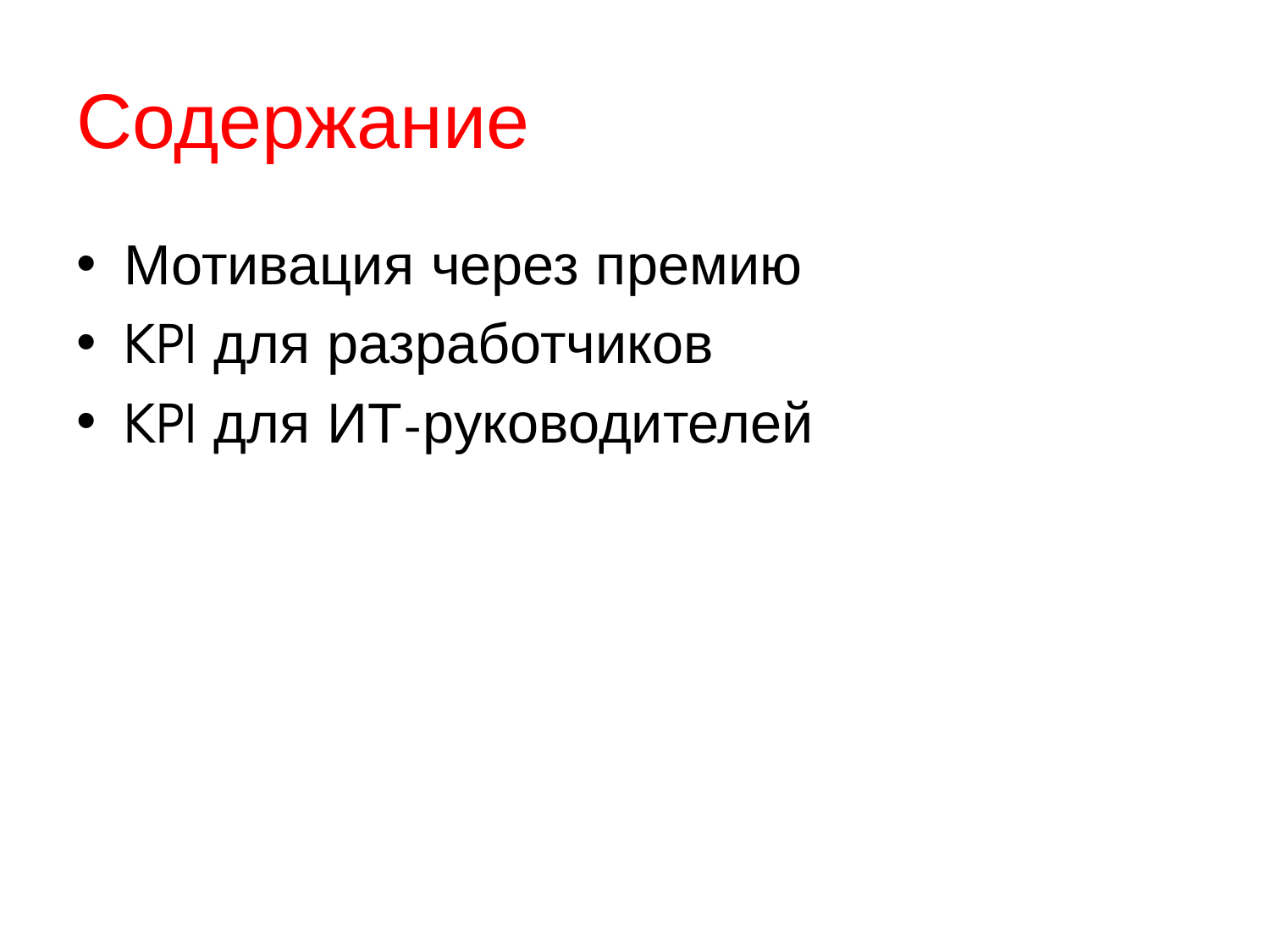

# Содержание
Мотивация через премию
KPI для разработчиков
KPI для ИТ-руководителей